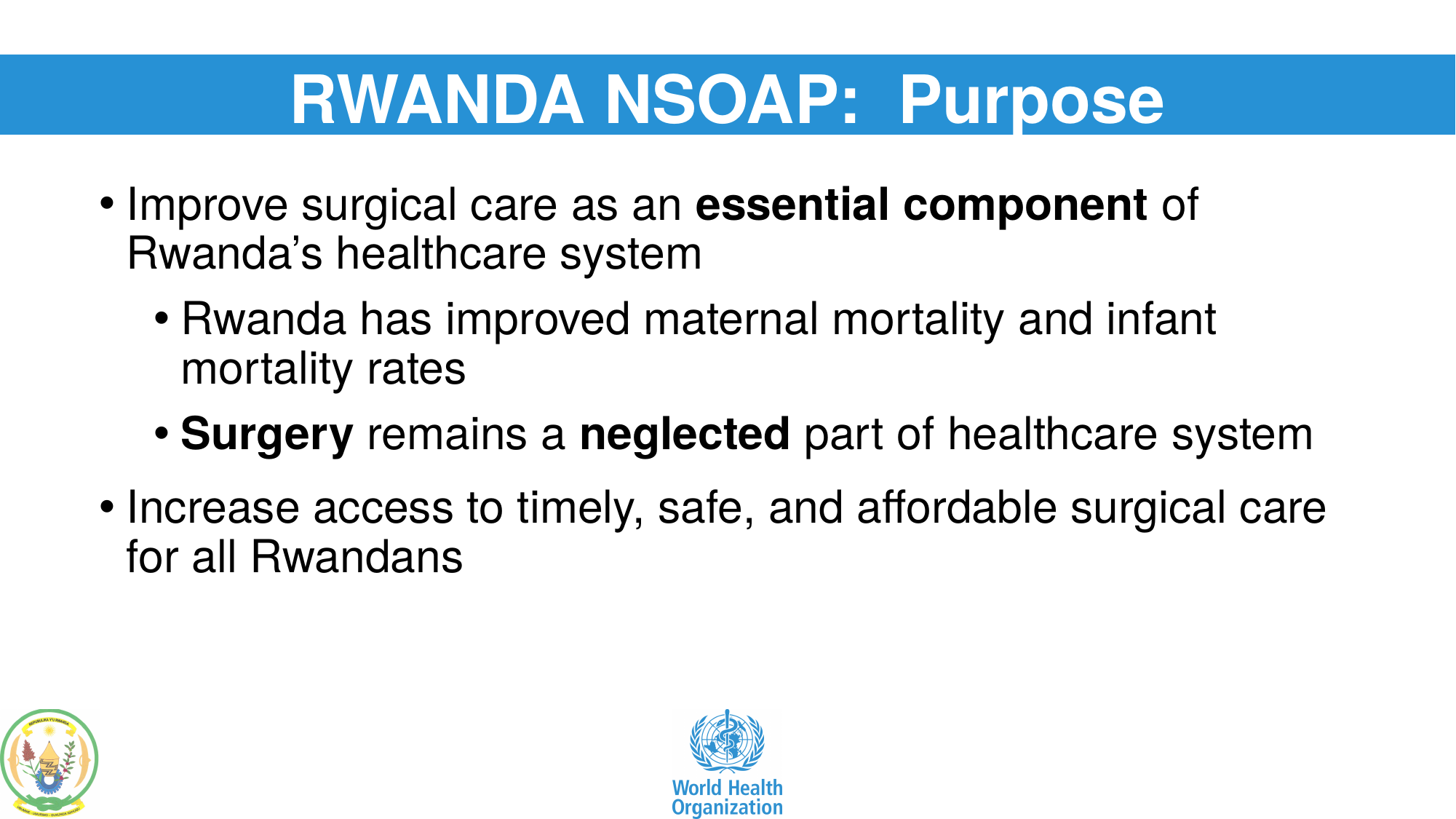

RWANDA NSOAP:  Purpose
Improve surgical care as an essential component of Rwanda’s healthcare system
Rwanda has improved maternal mortality and infant mortality rates
Surgery remains a neglected part of healthcare system
Increase access to timely, safe, and affordable surgical care for all Rwandans